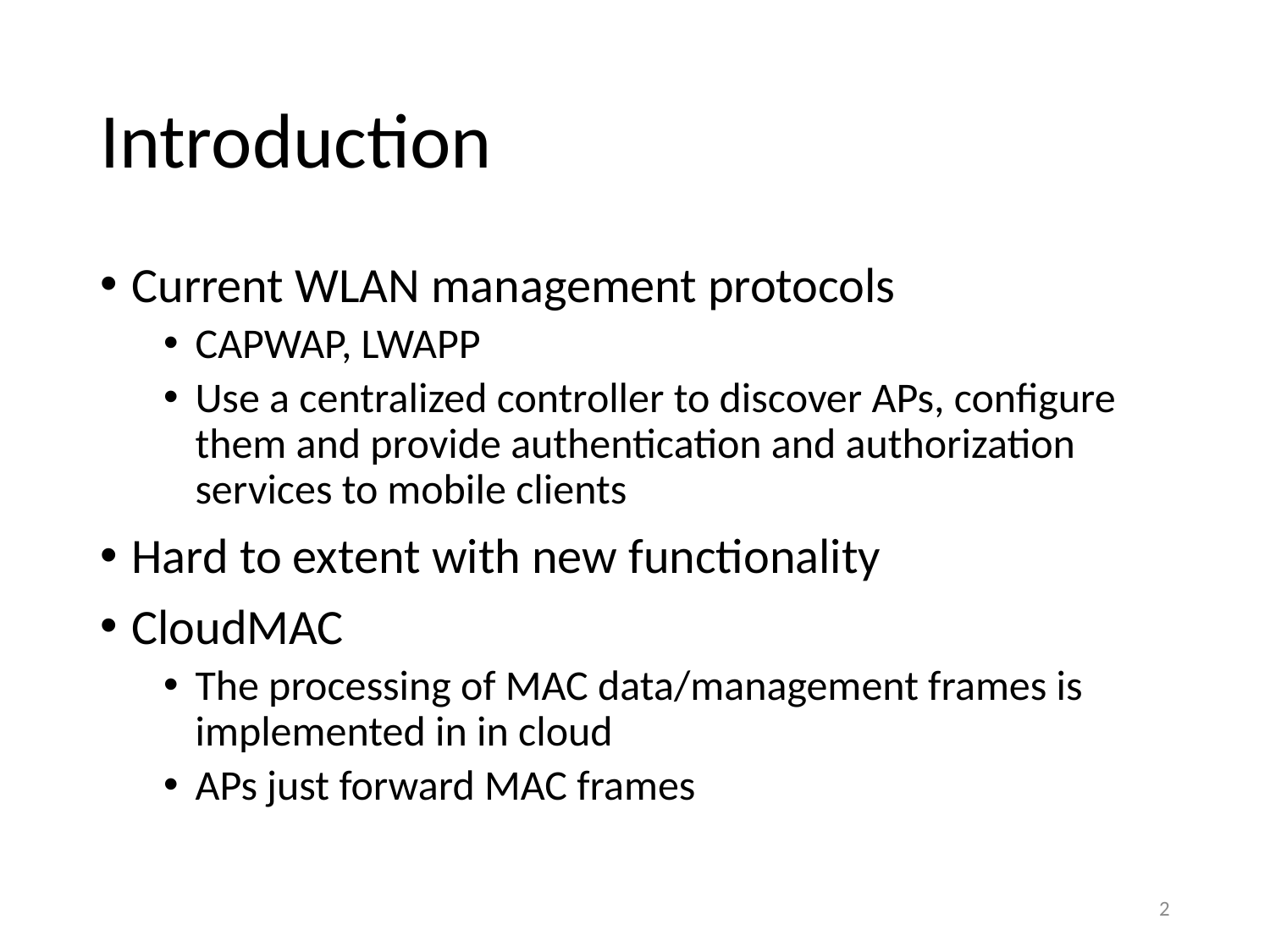

# Introduction
Current WLAN management protocols
CAPWAP, LWAPP
Use a centralized controller to discover APs, configure them and provide authentication and authorization services to mobile clients
Hard to extent with new functionality
CloudMAC
The processing of MAC data/management frames is implemented in in cloud
APs just forward MAC frames
2